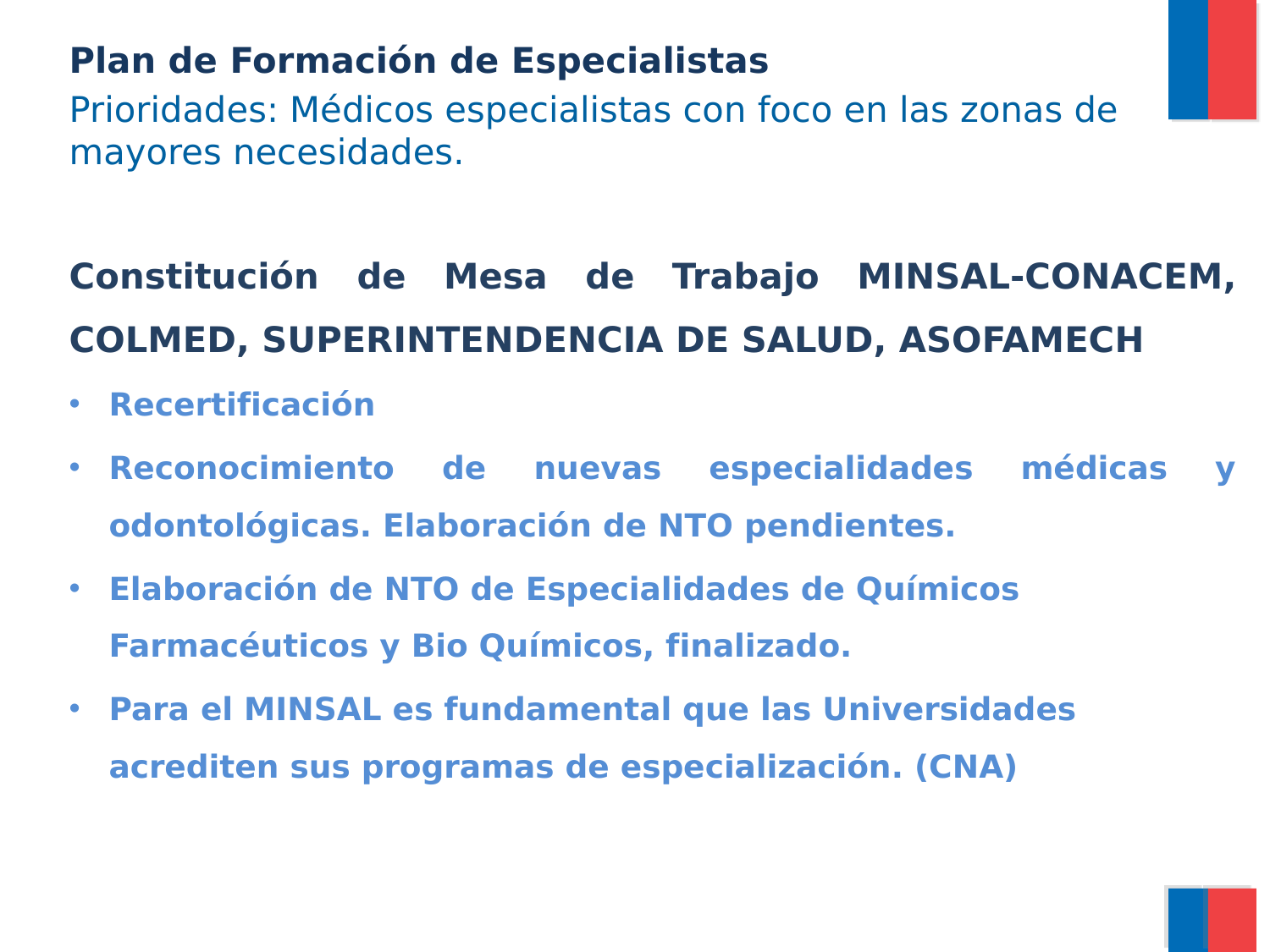

Plan de Formación de Especialistas
Prioridades: Médicos especialistas con foco en las zonas de mayores necesidades.
Constitución de Mesa de Trabajo MINSAL-CONACEM, COLMED, SUPERINTENDENCIA DE SALUD, ASOFAMECH
Recertificación
Reconocimiento de nuevas especialidades médicas y odontológicas. Elaboración de NTO pendientes.
Elaboración de NTO de Especialidades de Químicos Farmacéuticos y Bio Químicos, finalizado.
Para el MINSAL es fundamental que las Universidades acrediten sus programas de especialización. (CNA)